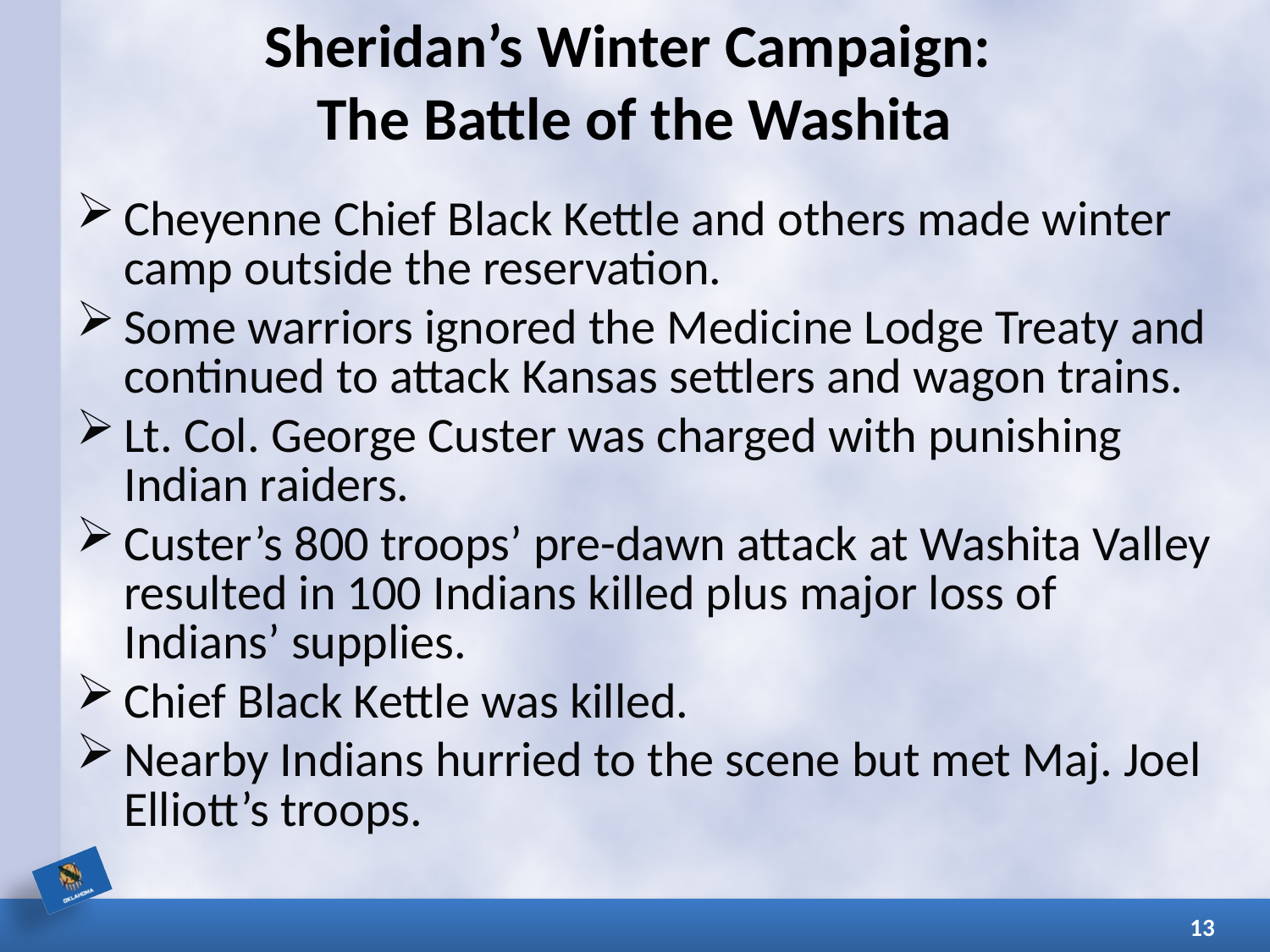

# Sheridan’s Winter Campaign: The Battle of the Washita
Cheyenne Chief Black Kettle and others made winter camp outside the reservation.
Some warriors ignored the Medicine Lodge Treaty and continued to attack Kansas settlers and wagon trains.
Lt. Col. George Custer was charged with punishing Indian raiders.
Custer’s 800 troops’ pre-dawn attack at Washita Valley resulted in 100 Indians killed plus major loss of Indians’ supplies.
Chief Black Kettle was killed.
Nearby Indians hurried to the scene but met Maj. Joel Elliott’s troops.
13